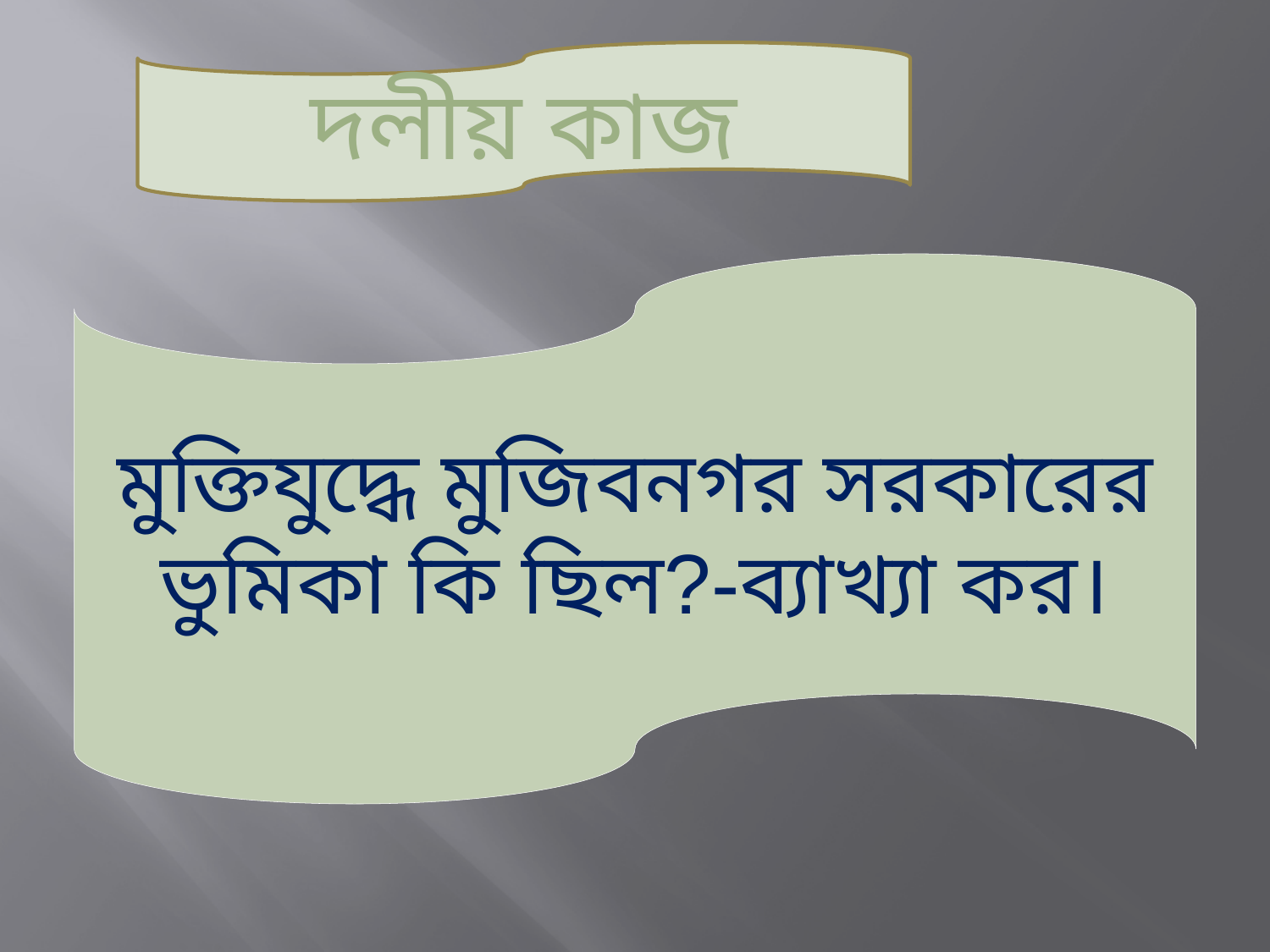

দলীয় কাজ
মুক্তিযুদ্ধে মুজিবনগর সরকারের ভুমিকা কি ছিল?-ব্যাখ্যা কর।